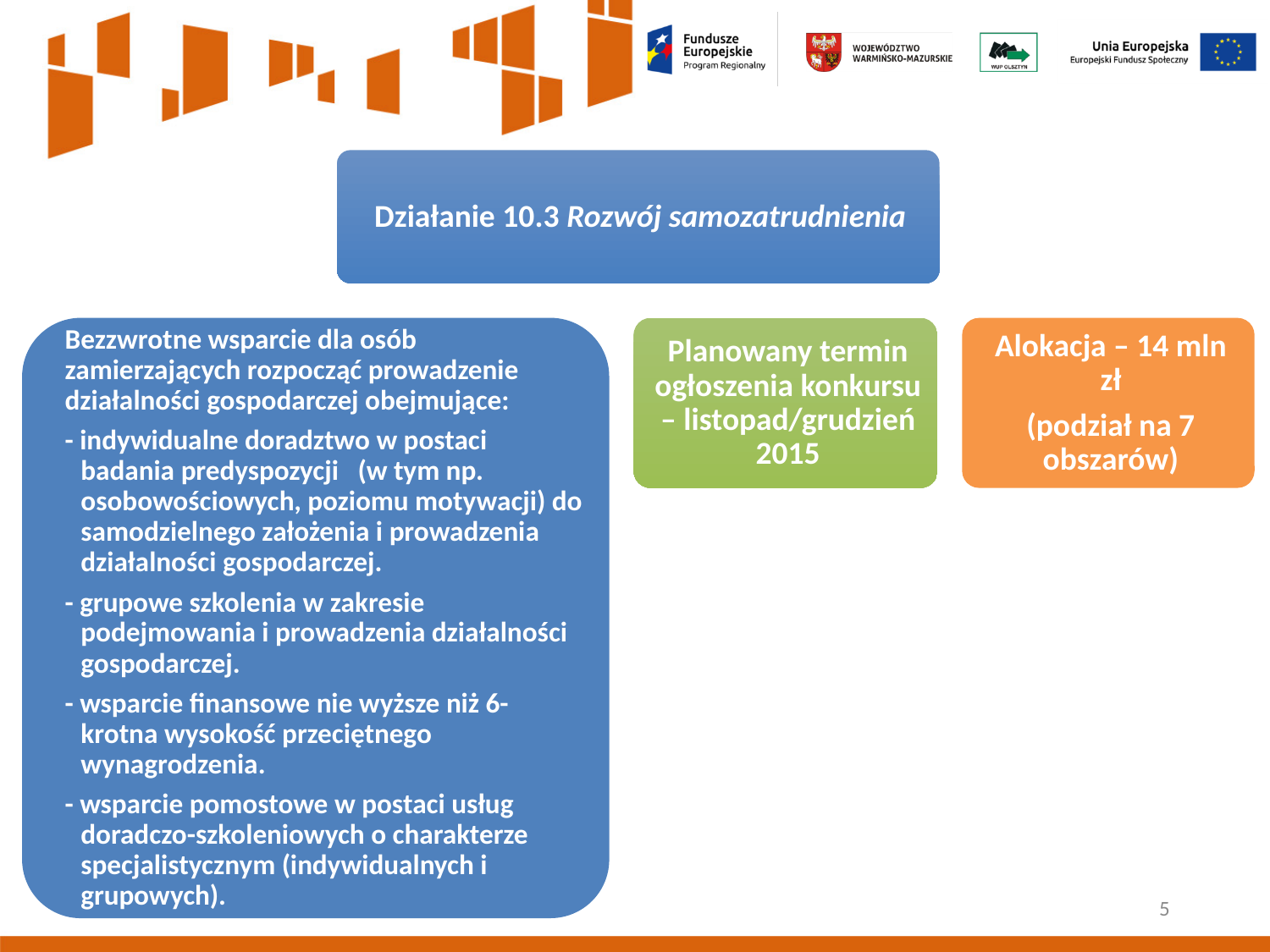

Działanie 10.3 Rozwój samozatrudnienia
Bezzwrotne wsparcie dla osób zamierzających rozpocząć prowadzenie działalności gospodarczej obejmujące:
- indywidualne doradztwo w postaci badania predyspozycji   (w tym np. osobowościowych, poziomu motywacji) do samodzielnego założenia i prowadzenia działalności gospodarczej.
- grupowe szkolenia w zakresie podejmowania i prowadzenia działalności gospodarczej.
- wsparcie finansowe nie wyższe niż 6-krotna wysokość przeciętnego wynagrodzenia.
- wsparcie pomostowe w postaci usług doradczo-szkoleniowych o charakterze specjalistycznym (indywidualnych i grupowych).
Planowany termin ogłoszenia konkursu – listopad/grudzień 2015
Alokacja – 14 mln zł
(podział na 7 obszarów)
5